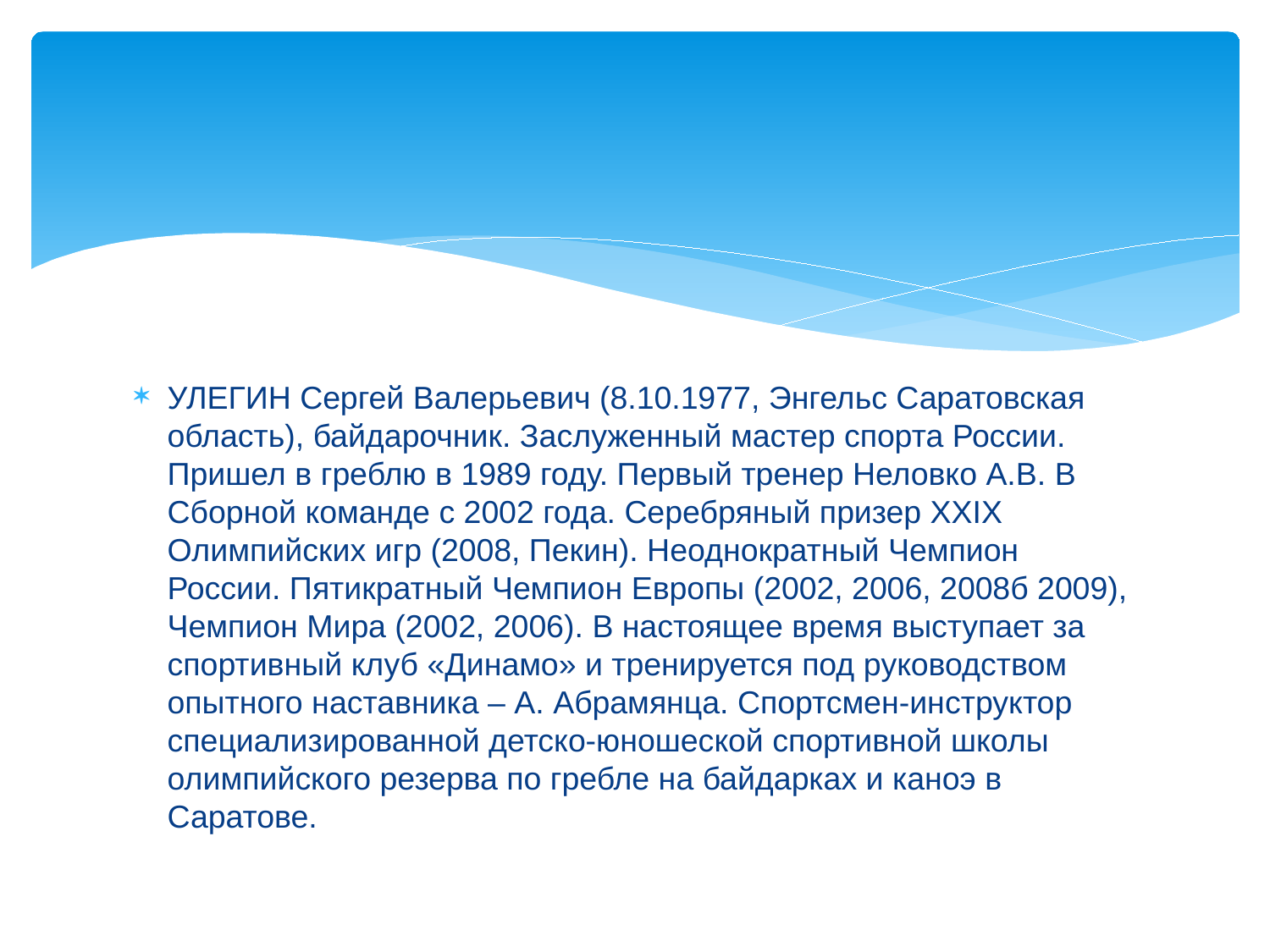

#
УЛЕГИН Сергей Валерьевич (8.10.1977, Энгельс Саратовская область), байдарочник. Заслуженный мастер спорта России. Пришел в греблю в 1989 году. Первый тренер Неловко А.В. В Сборной команде с 2002 года. Серебряный призер XXIX Олимпийских игр (2008, Пекин). Неоднократный Чемпион России. Пятикратный Чемпион Европы (2002, 2006, 2008б 2009), Чемпион Мира (2002, 2006). В настоящее время выступает за спортивный клуб «Динамо» и тренируется под руководством опытного наставника – А. Абрамянца. Спортсмен-инструктор специализированной детско-юношеской спортивной школы олимпийского резерва по гребле на байдарках и каноэ в Саратове.